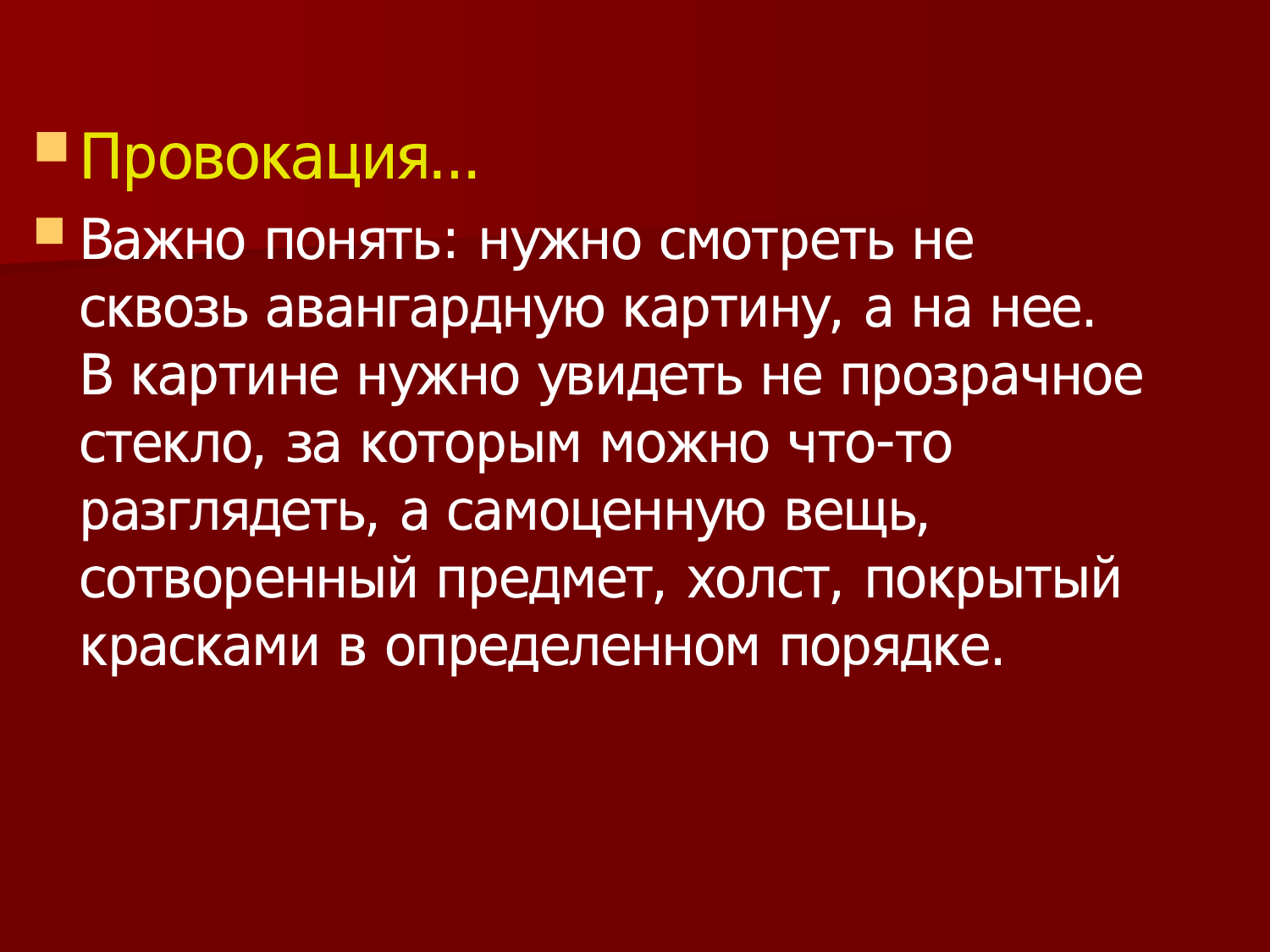

Провокация…
Важно понять: нужно смотреть не сквозь авангардную картину, а на нее. В картине нужно увидеть не прозрачное стекло, за которым можно что-то разглядеть, а самоценную вещь, сотворенный предмет, холст, покрытый красками в определенном порядке.